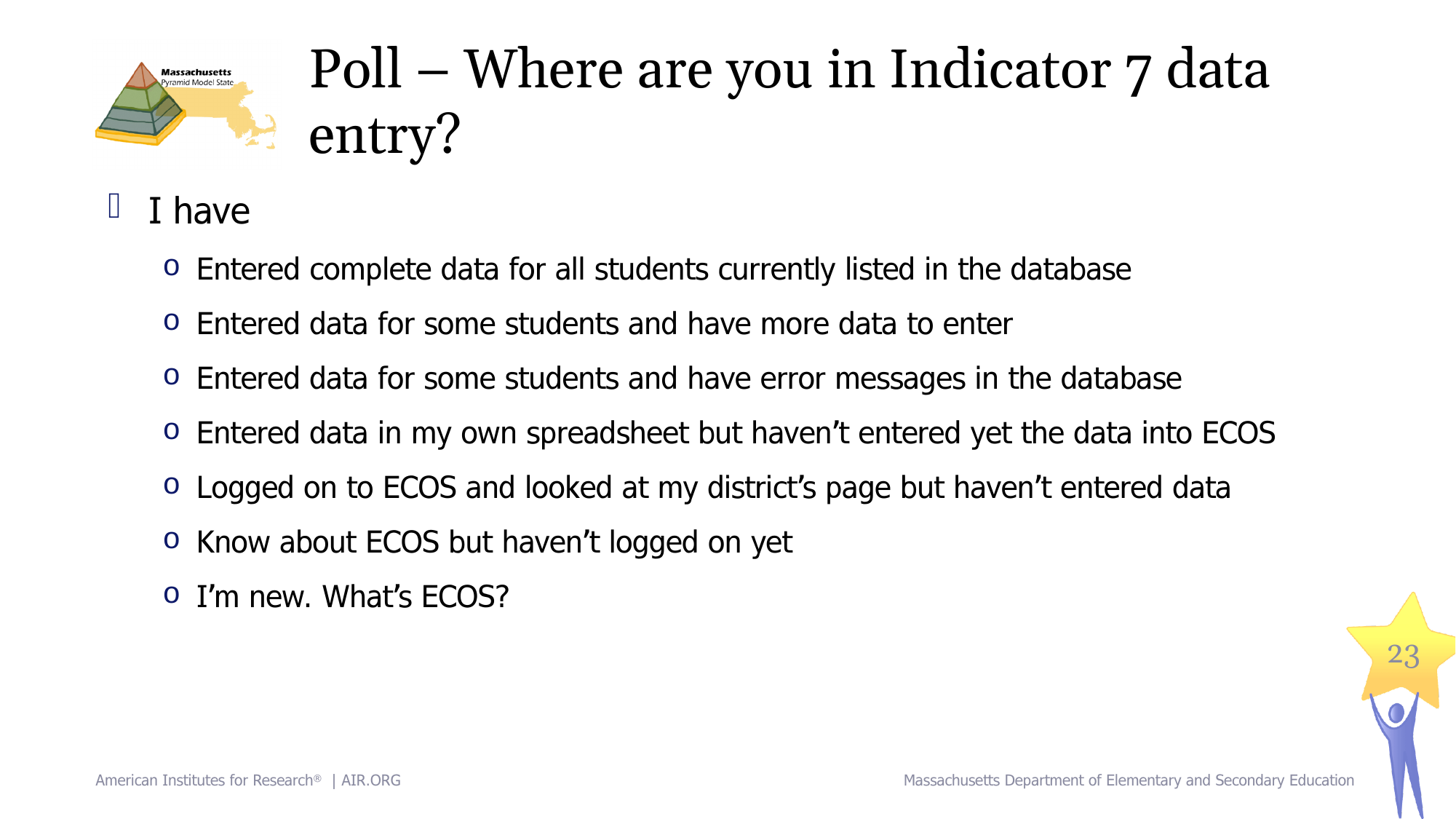

# Poll – Where are you in Indicator 7 data entry?
I have
Entered complete data for all students currently listed in the database
Entered data for some students and have more data to enter
Entered data for some students and have error messages in the database
Entered data in my own spreadsheet but haven’t entered yet the data into ECOS
Logged on to ECOS and looked at my district’s page but haven’t entered data
Know about ECOS but haven’t logged on yet
I’m new. What’s ECOS?
23